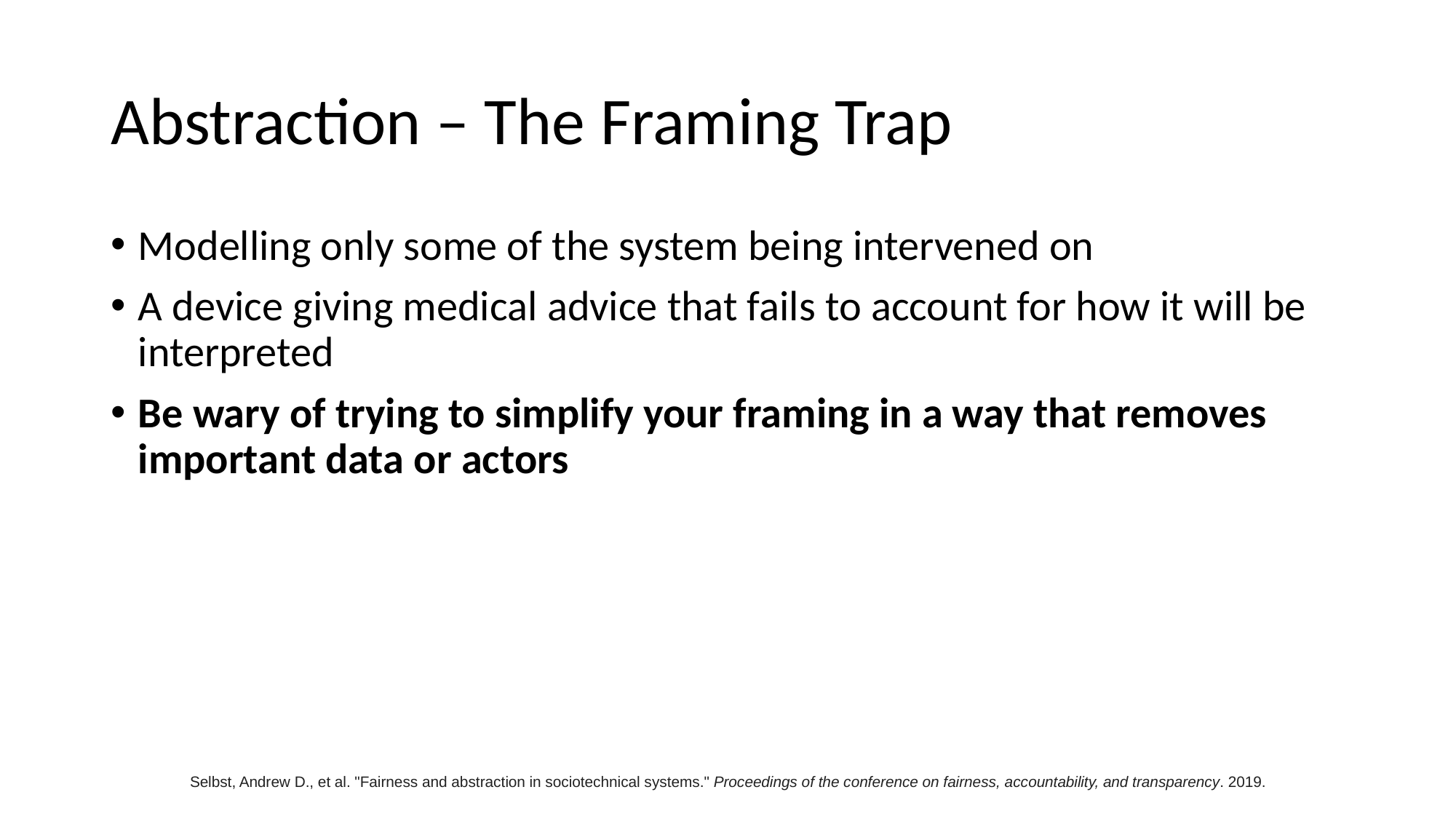

# Abstraction – The Framing Trap
Modelling only some of the system being intervened on
A device giving medical advice that fails to account for how it will be interpreted
Be wary of trying to simplify your framing in a way that removes important data or actors
Selbst, Andrew D., et al. "Fairness and abstraction in sociotechnical systems." Proceedings of the conference on fairness, accountability, and transparency. 2019.